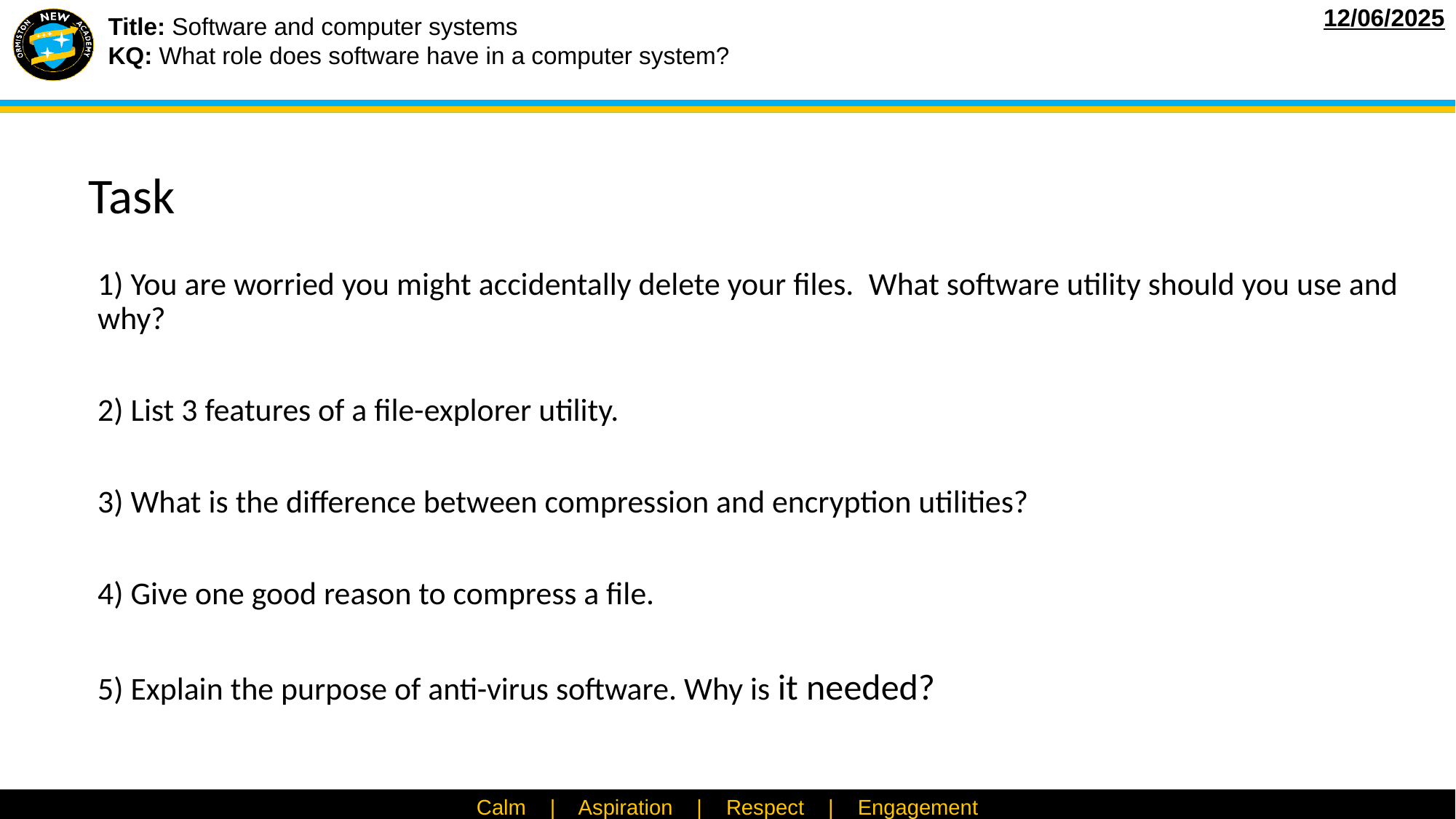

# Task
1) You are worried you might accidentally delete your files.  What software utility should you use and why?

2) List 3 features of a file-explorer utility.

3) What is the difference between compression and encryption utilities?

4) Give one good reason to compress a file.

5) Explain the purpose of anti-virus software. Why is it needed?